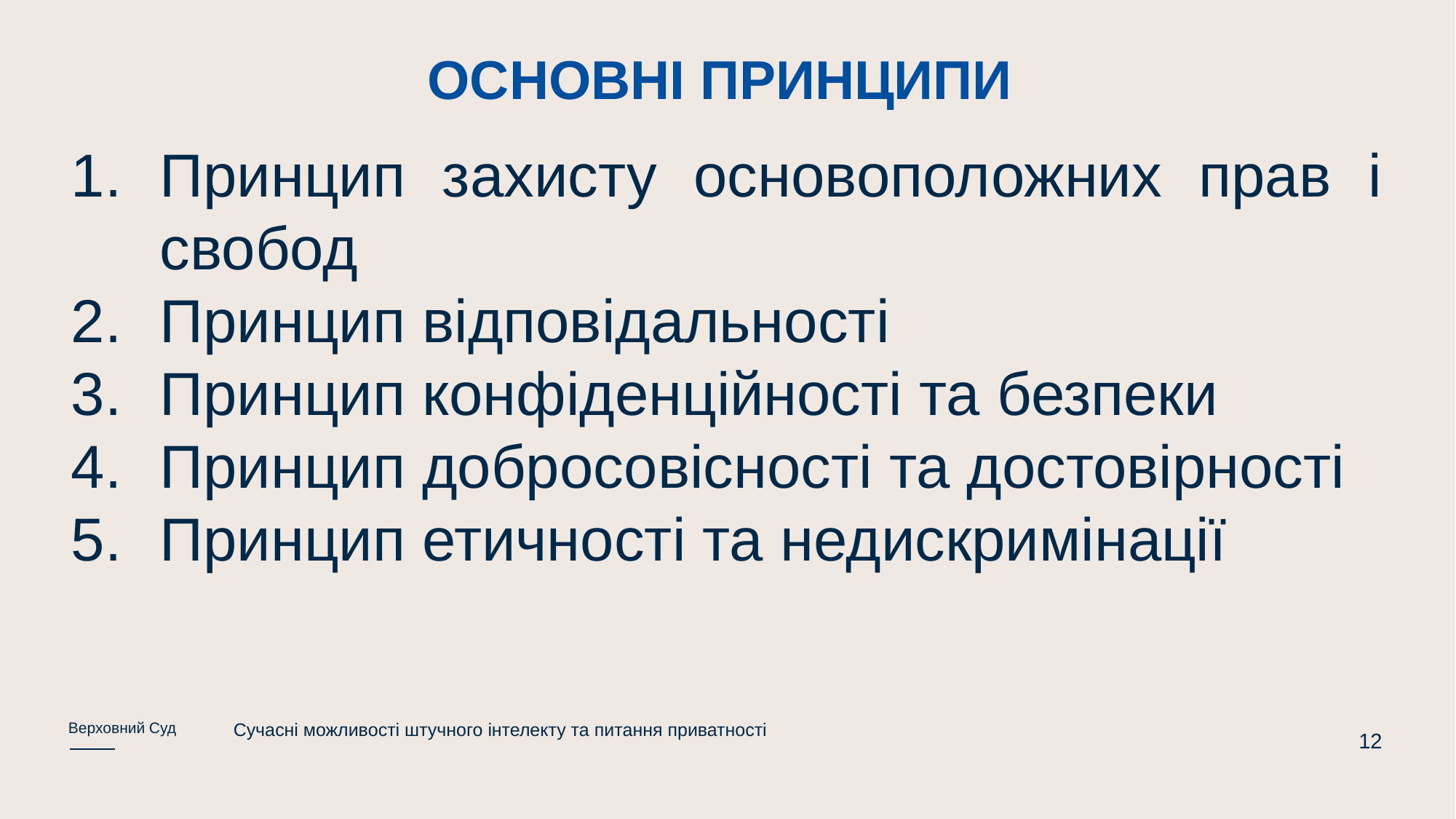

# ОСНОВНІ ПРИНЦИПИ
Принцип захисту основоположних прав і свобод
Принцип відповідальності
Принцип конфіденційності та безпеки
Принцип добросовісності та достовірності
Принцип етичності та недискримінації
Сучасні можливості штучного інтелекту та питання приватності
Верховний Суд
12